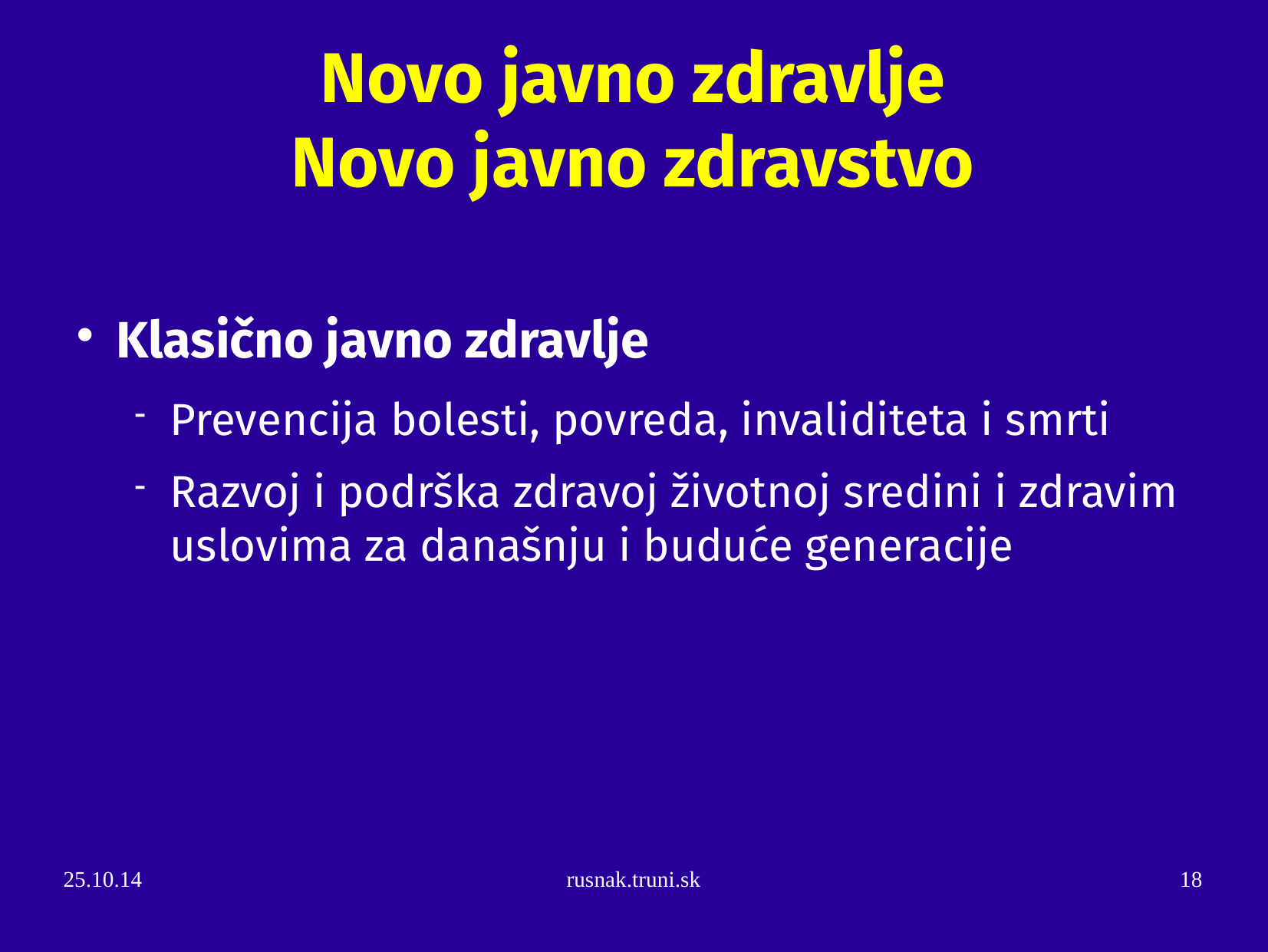

Novo javno zdravlje
Novo javno zdravstvo

Klasično javno zdravlje
Prevencija bolesti, povreda, invaliditeta i smrti
Razvoj i podrška zdravoj životnoj sredini i zdravim uslovima za današnju i buduće generacije
25.10.14
rusnak.truni.sk
18